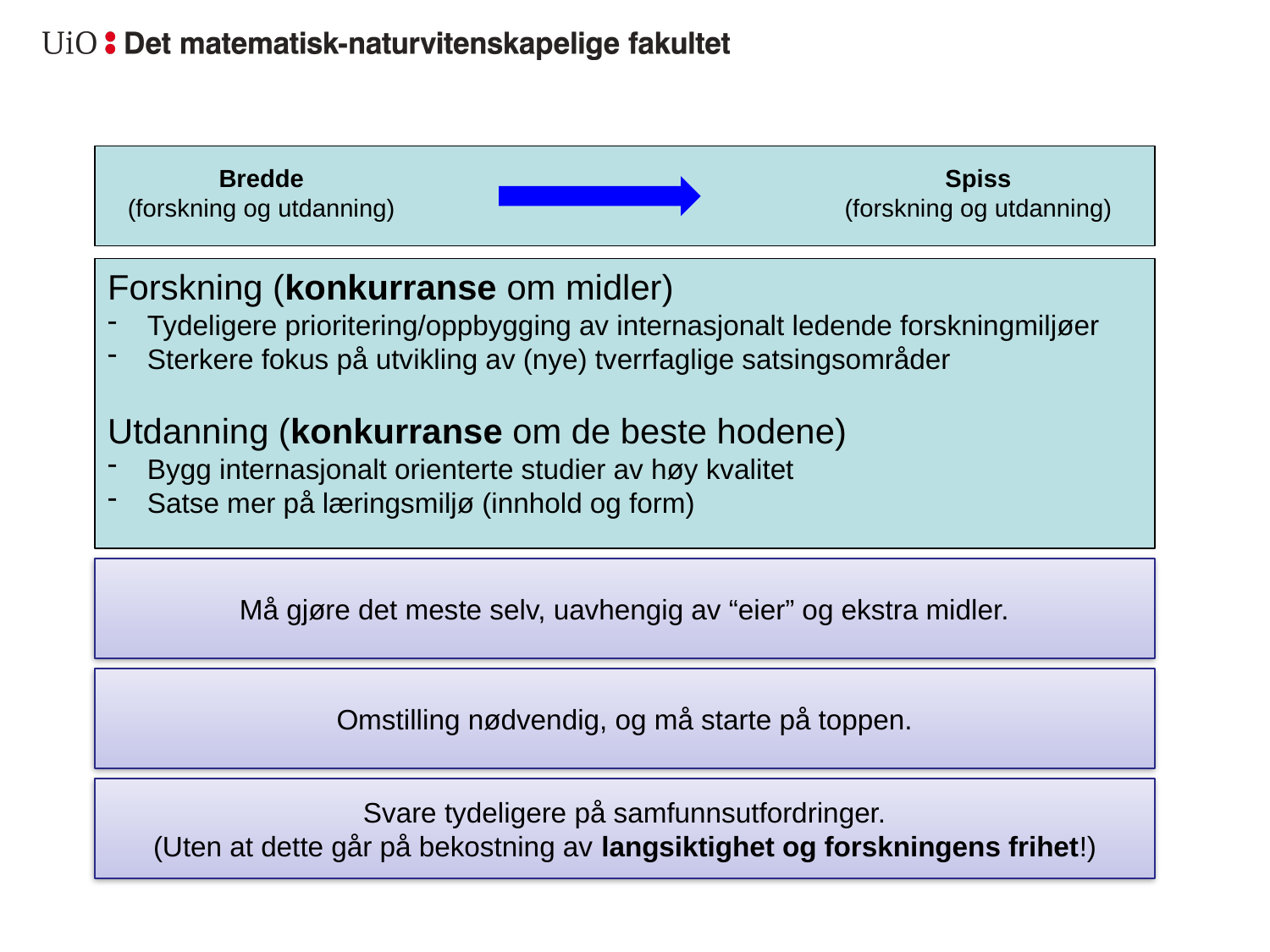

Bredde
(forskning og utdanning)

Spiss
(forskning og utdanning)

Forskning (konkurranse om midler)
Tydeligere prioritering/oppbygging av internasjonalt ledende forskningmiljøer
Sterkere fokus på utvikling av (nye) tverrfaglige satsingsområder

Utdanning (konkurranse om de beste hodene)
Bygg internasjonalt orienterte studier av høy kvalitet
Satse mer på læringsmiljø (innhold og form)

Må gjøre det meste selv, uavhengig av “eier” og ekstra midler.

Omstilling nødvendig, og må starte på toppen.
Svare tydeligere på samfunnsutfordringer.
(Uten at dette går på bekostning av langsiktighet og forskningens frihet!)